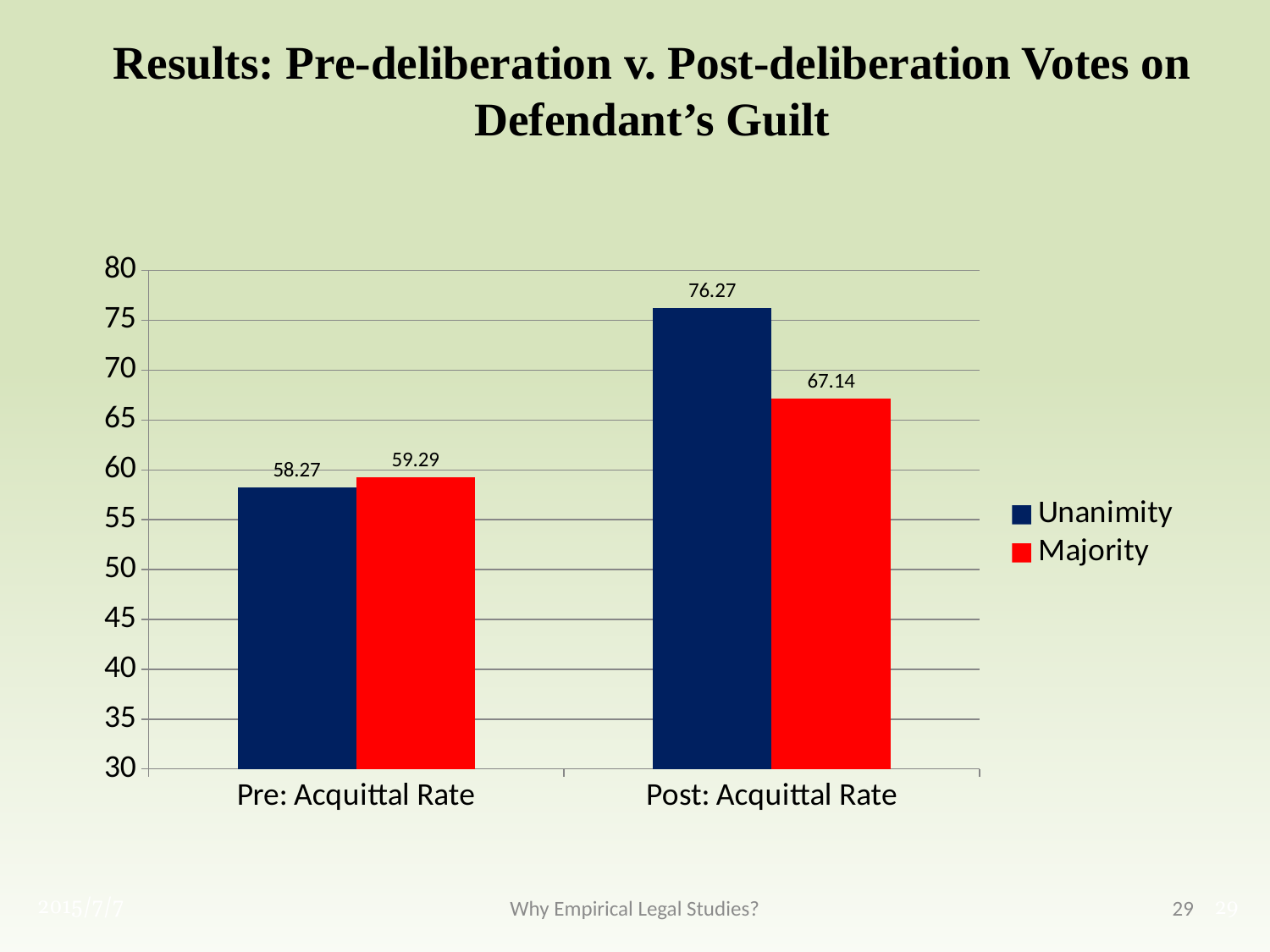

# Results: Pre-deliberation v. Post-deliberation Votes on Defendant’s Guilt

### Chart

| Category | Unanimity | Majority |
|---|---|---|
| Pre: Acquittal Rate | 58.27 | 59.29 |
| Post: Acquittal Rate | 76.27 | 67.14 |
29
Why Empirical Legal Studies?
29
2015/7/7